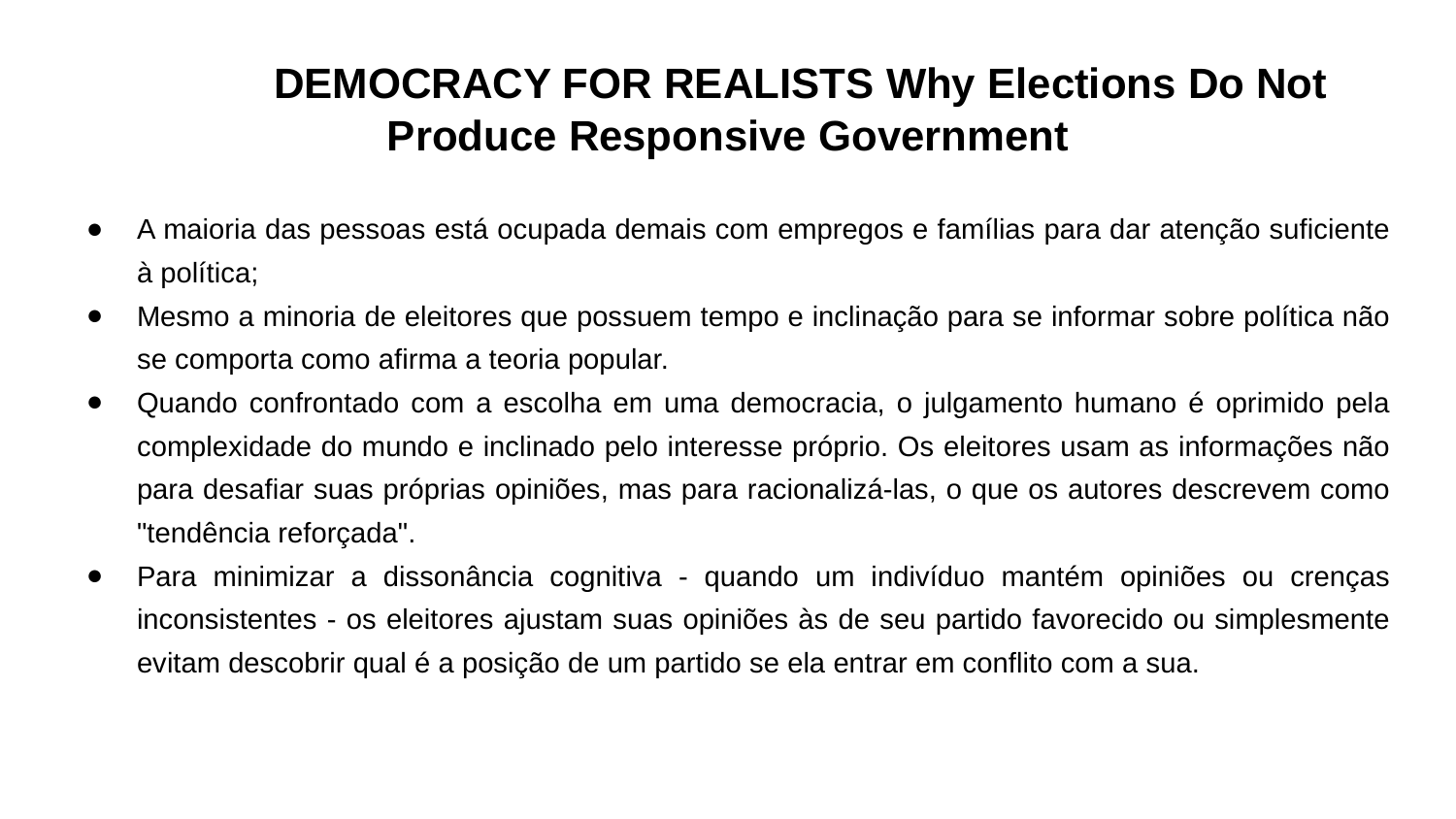

# DEMOCRACY FOR REALISTS Why Elections Do Not Produce Responsive Government
A maioria das pessoas está ocupada demais com empregos e famílias para dar atenção suficiente à política;
Mesmo a minoria de eleitores que possuem tempo e inclinação para se informar sobre política não se comporta como afirma a teoria popular.
Quando confrontado com a escolha em uma democracia, o julgamento humano é oprimido pela complexidade do mundo e inclinado pelo interesse próprio. Os eleitores usam as informações não para desafiar suas próprias opiniões, mas para racionalizá-las, o que os autores descrevem como "tendência reforçada".
Para minimizar a dissonância cognitiva - quando um indivíduo mantém opiniões ou crenças inconsistentes - os eleitores ajustam suas opiniões às de seu partido favorecido ou simplesmente evitam descobrir qual é a posição de um partido se ela entrar em conflito com a sua.